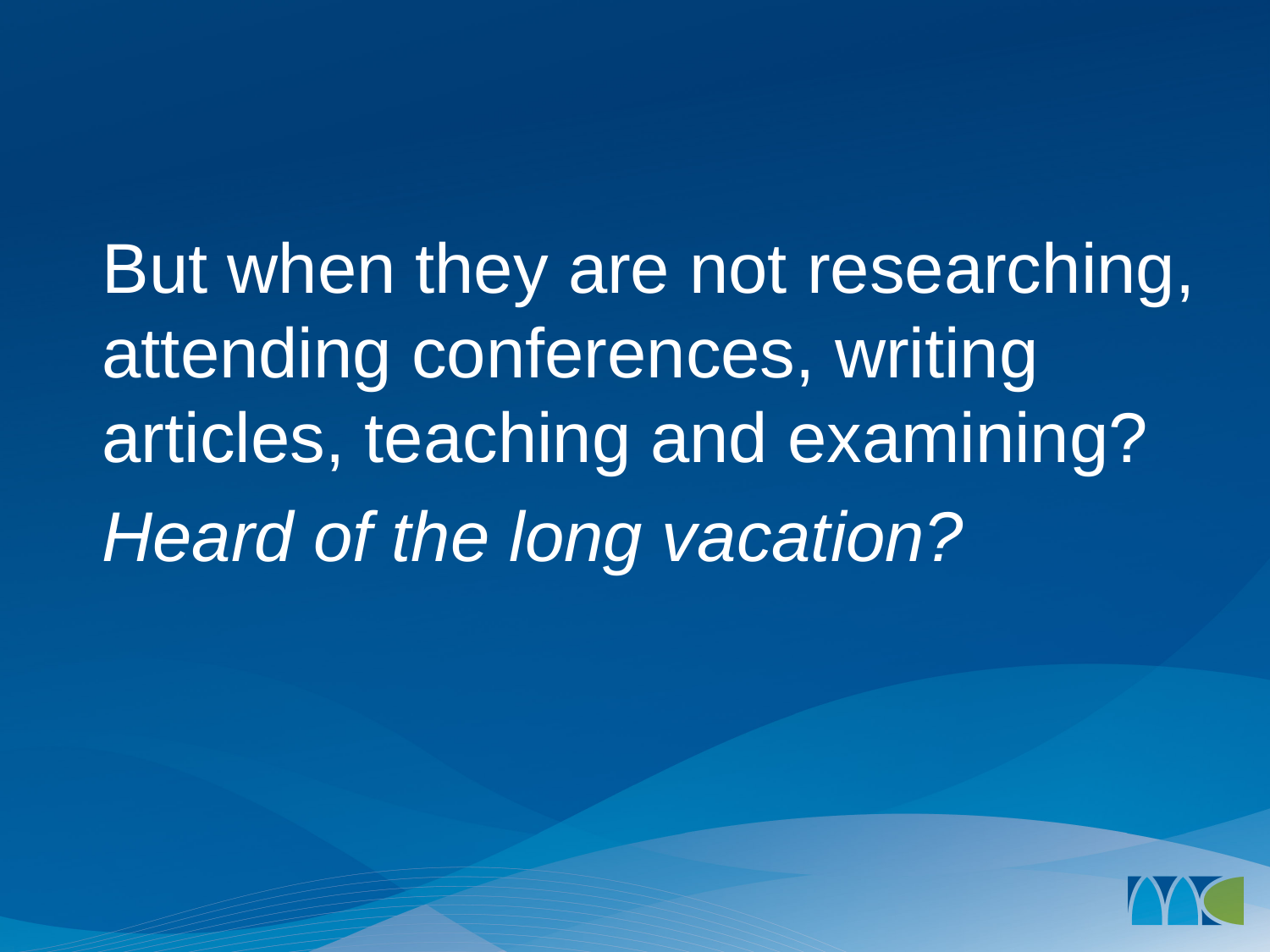

#
But when they are not researching, attending conferences, writing articles, teaching and examining?
Heard of the long vacation?